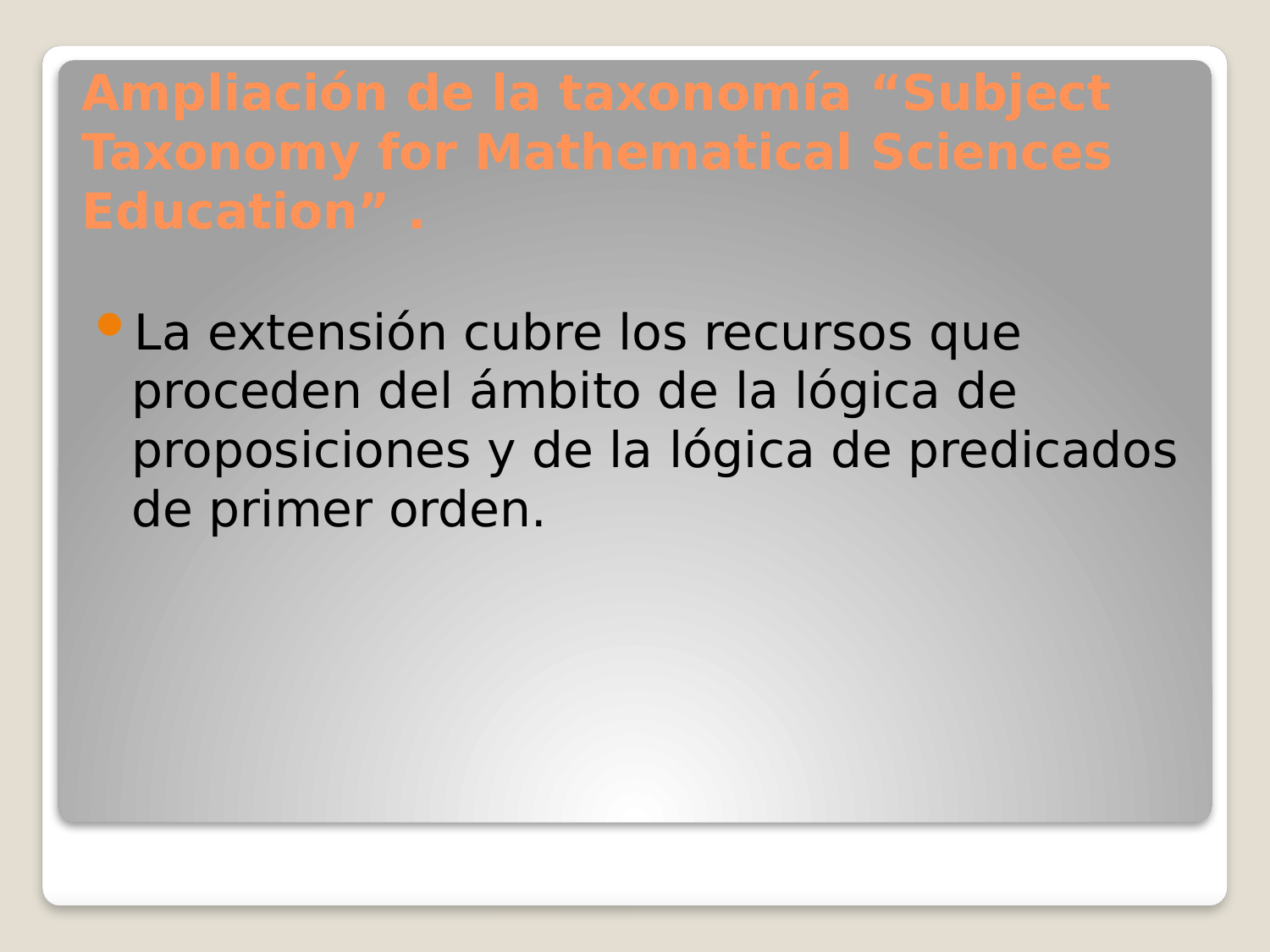

Ampliación de la taxonomía “Subject Taxonomy for Mathematical Sciences Education” .
La extensión cubre los recursos que proceden del ámbito de la lógica de proposiciones y de la lógica de predicados de primer orden.